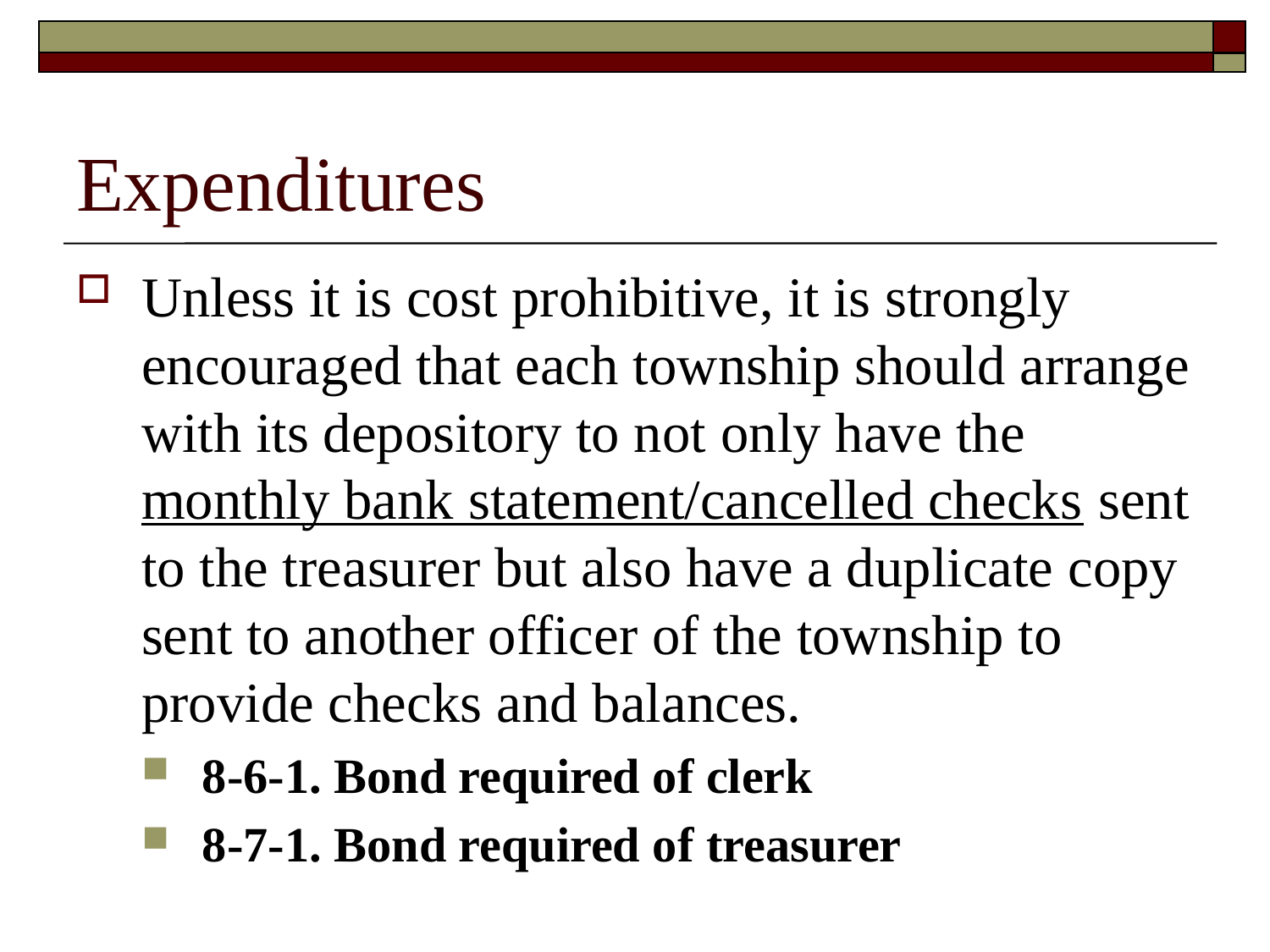

# Expenditures
Unless it is cost prohibitive, it is strongly encouraged that each township should arrange with its depository to not only have the monthly bank statement/cancelled checks sent to the treasurer but also have a duplicate copy sent to another officer of the township to provide checks and balances.
8-6-1. Bond required of clerk
8-7-1. Bond required of treasurer